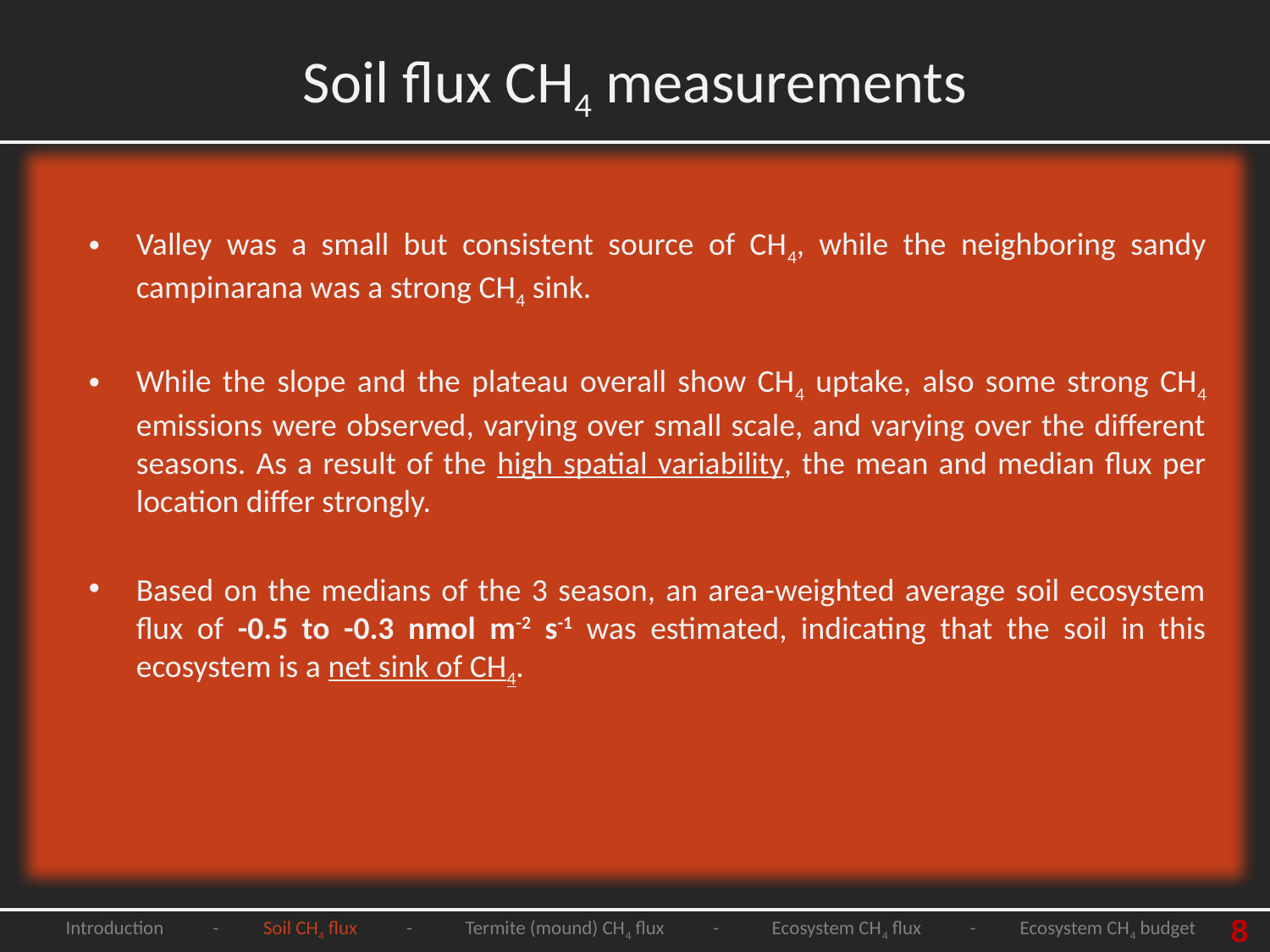

Soil flux CH4 measurements

Valley was a small but consistent source of CH4, while the neighboring sandy campinarana was a strong CH4 sink.

While the slope and the plateau overall show CH4 uptake, also some strong CH4 emissions were observed, varying over small scale, and varying over the different seasons. As a result of the high spatial variability, the mean and median flux per location differ strongly.

Based on the medians of the 3 season, an area-weighted average soil ecosystem flux of -0.5 to -0.3 nmol m-2 s-1 was estimated, indicating that the soil in this ecosystem is a net sink of CH4.

8
            Introduction           -          Soil CH4 flux           -            Termite (mound) CH4 flux           -            Ecosystem CH4 flux           -          Ecosystem CH4 budget